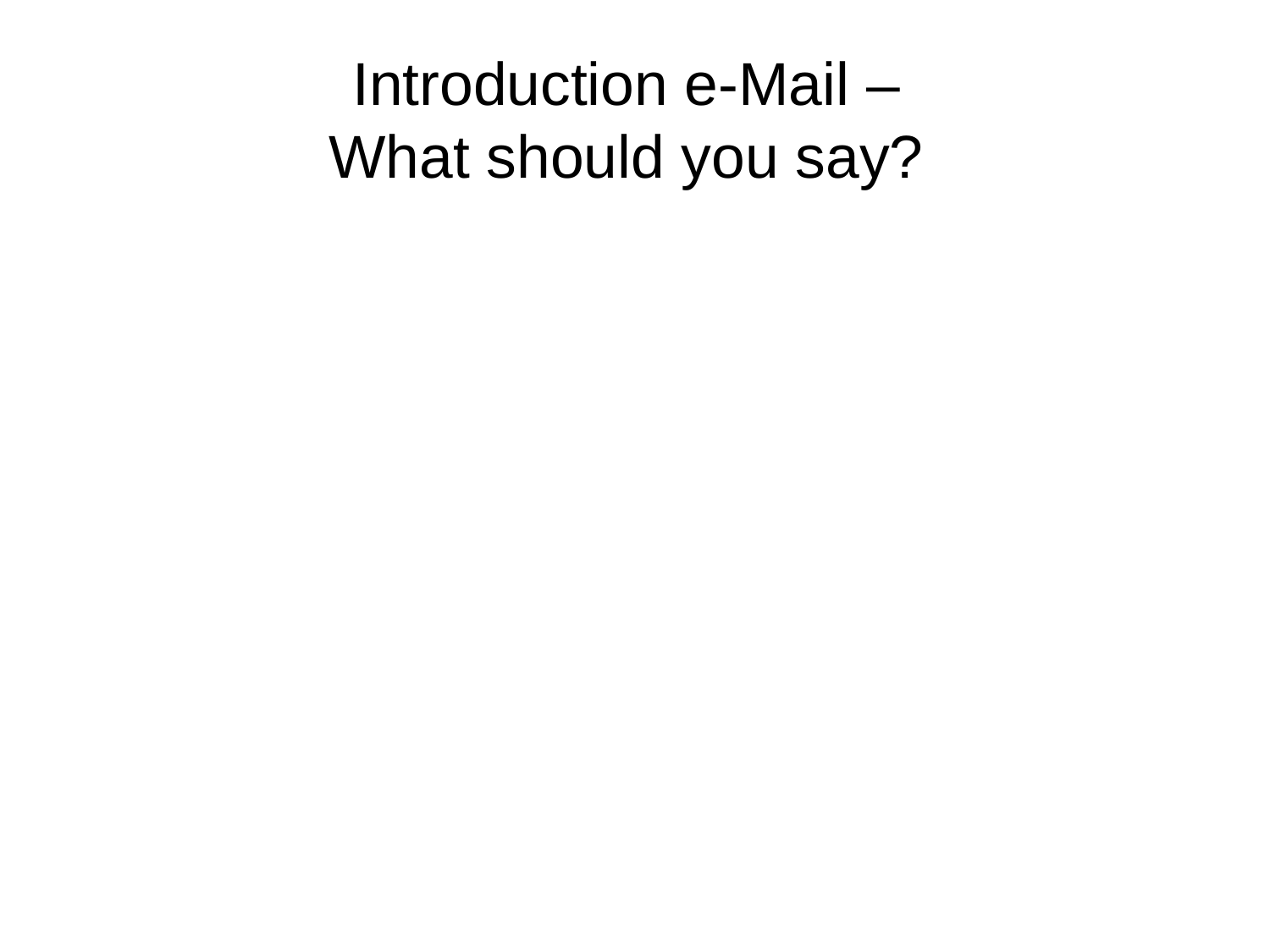

# Introduction e-Mail – What should you say?